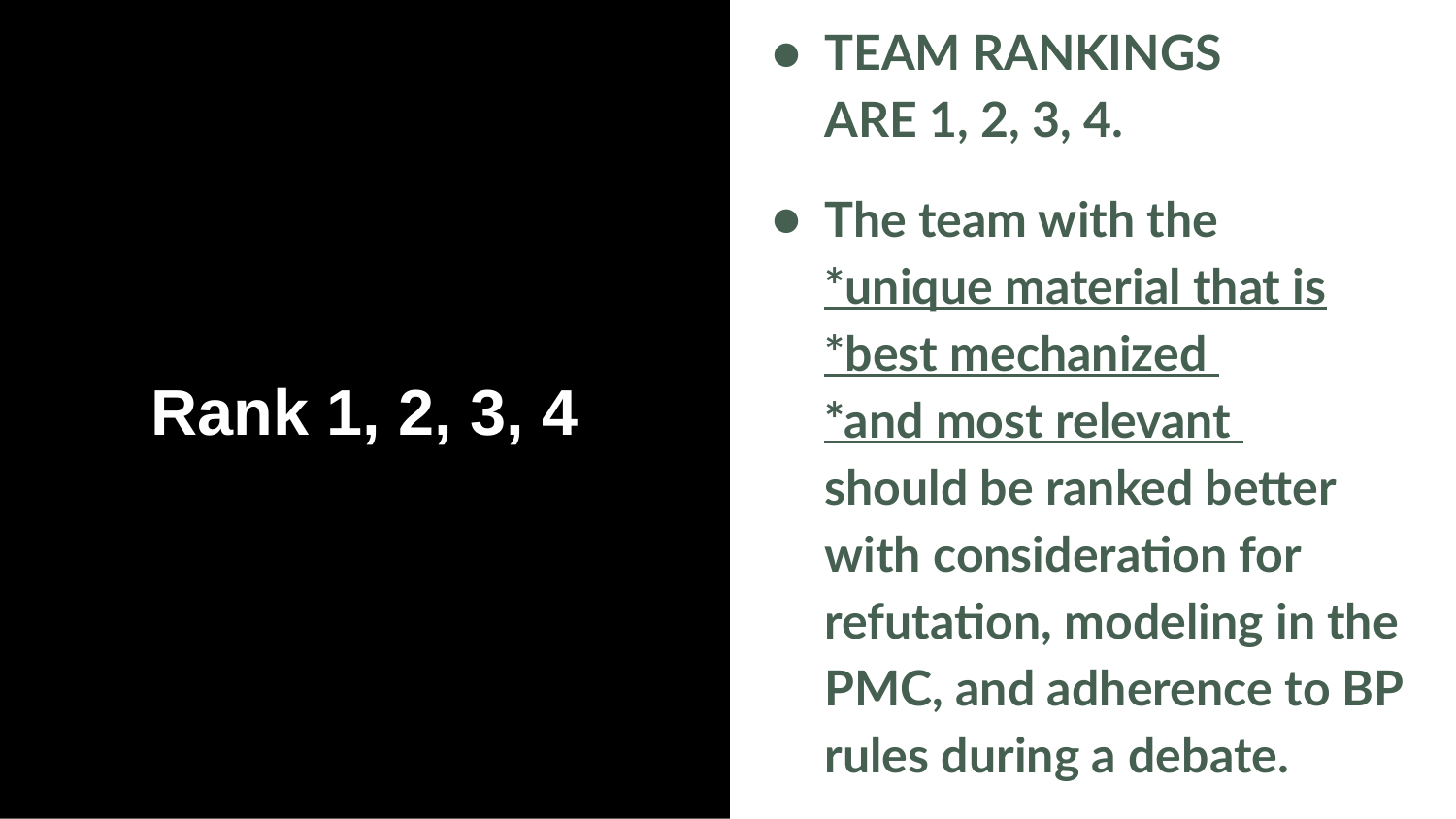

TEAM RANKINGS
ARE 1, 2, 3, 4.
The team with the
*unique material that is
*best mechanized
*and most relevant
should be ranked better with consideration for refutation, modeling in the PMC, and adherence to BP rules during a debate.
# Rank 1, 2, 3, 4